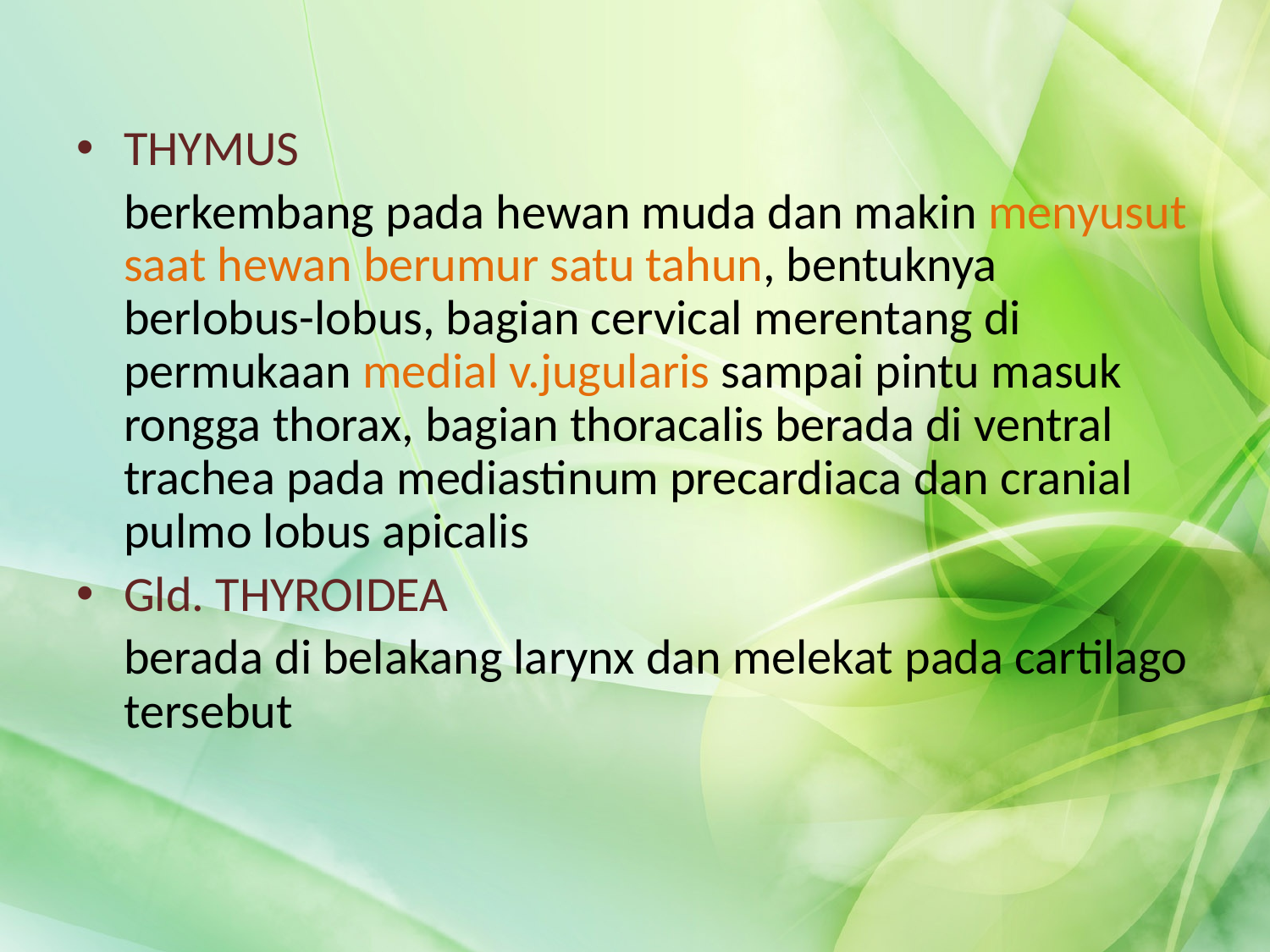

THYMUS
	berkembang pada hewan muda dan makin menyusut saat hewan berumur satu tahun, bentuknya berlobus-lobus, bagian cervical merentang di permukaan medial v.jugularis sampai pintu masuk rongga thorax, bagian thoracalis berada di ventral trachea pada mediastinum precardiaca dan cranial pulmo lobus apicalis
Gld. THYROIDEA
	berada di belakang larynx dan melekat pada cartilago tersebut